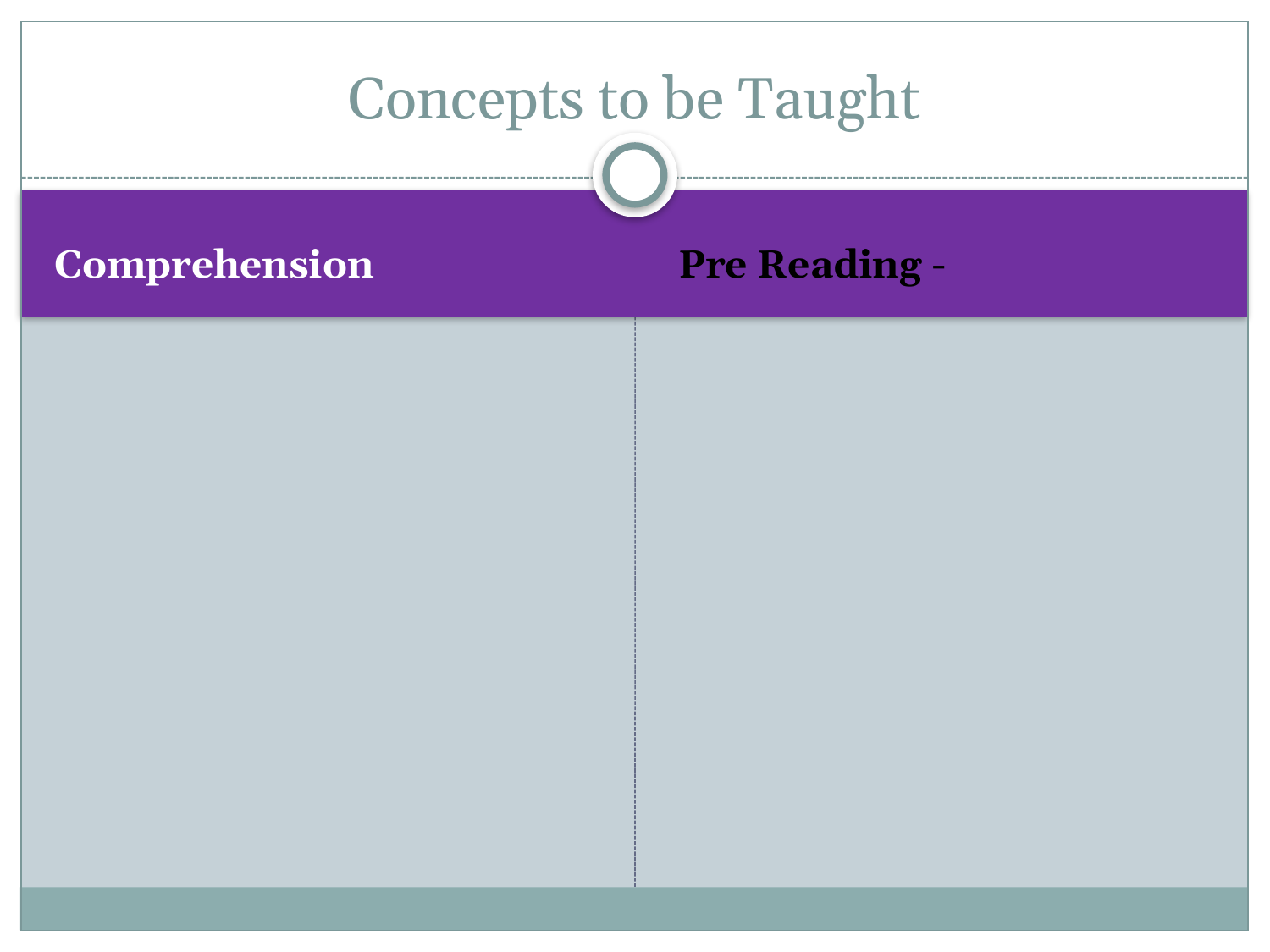

# Concepts to be Taught

Comprehension

Pre Reading -